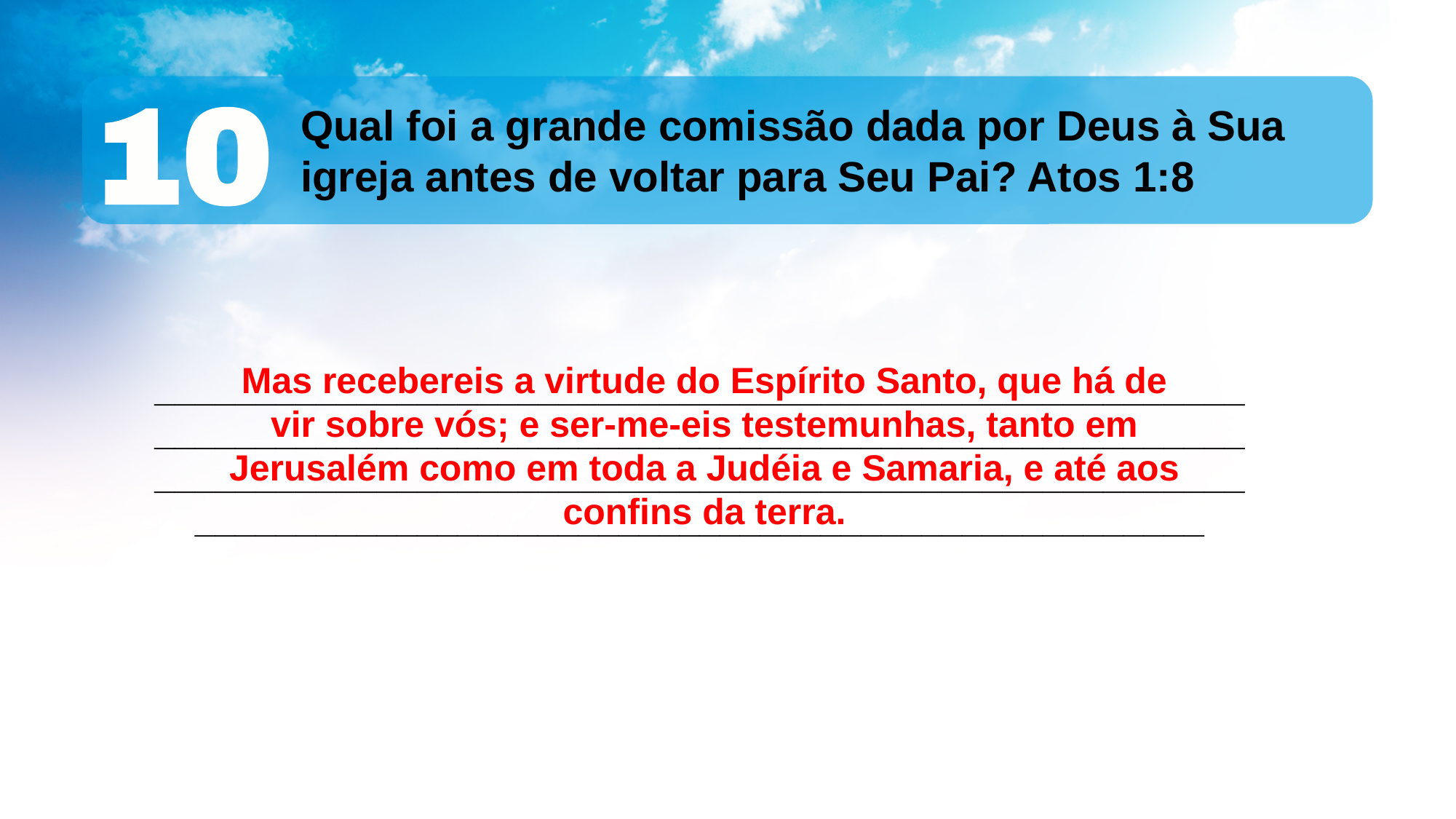

10

Qual foi a grande comissão dada por Deus à Sua igreja antes de voltar para Seu Pai? Atos 1:8
Mas recebereis a virtude do Espírito Santo, que há de vir sobre vós; e ser-me-eis testemunhas, tanto em Jerusalém como em toda a Judéia e Samaria, e até aos confins da terra.

____________________________________________________________________________________________________________________________________________________________________________________________________________________